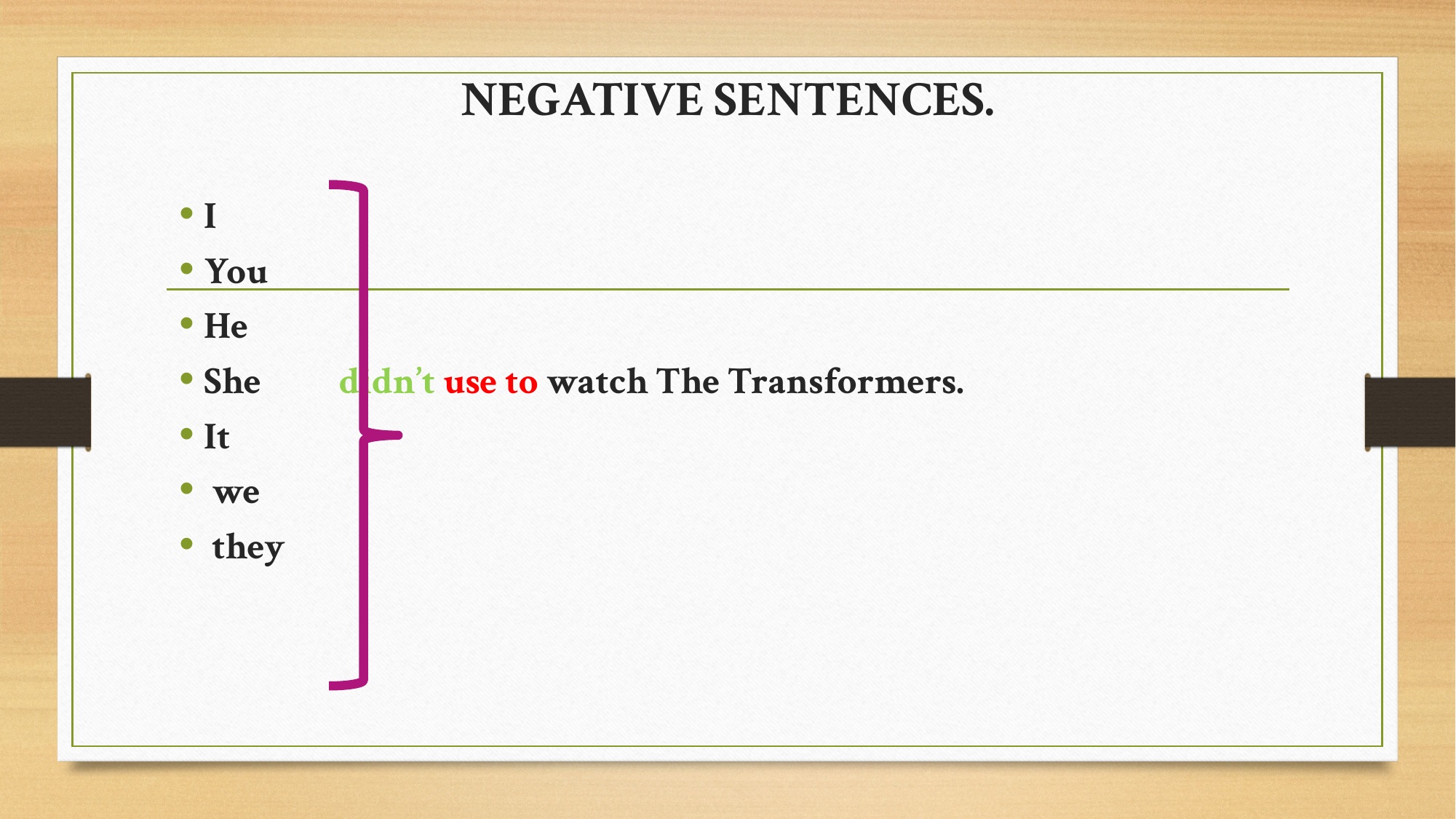

# NEGATIVE SENTENCES.
I
You
He
She          didn’t use to watch The Transformers.
It
 we
 they